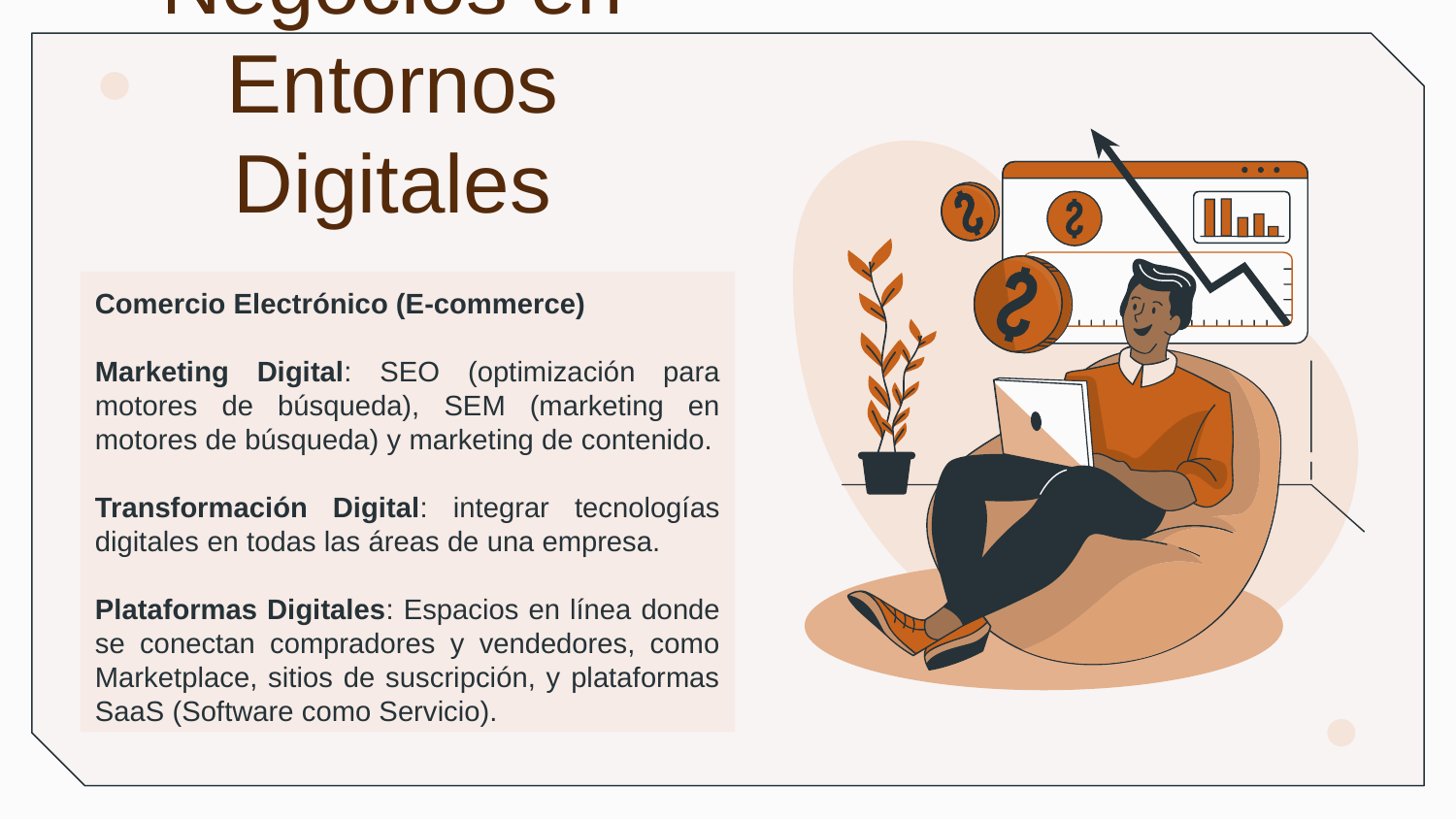

# Negocios en Entornos Digitales

Comercio Electrónico (E-commerce)

Marketing Digital: SEO (optimización para motores de búsqueda), SEM (marketing en motores de búsqueda) y marketing de contenido.

Transformación Digital: integrar tecnologías digitales en todas las áreas de una empresa.

Plataformas Digitales: Espacios en línea donde se conectan compradores y vendedores, como Marketplace, sitios de suscripción, y plataformas SaaS (Software como Servicio).